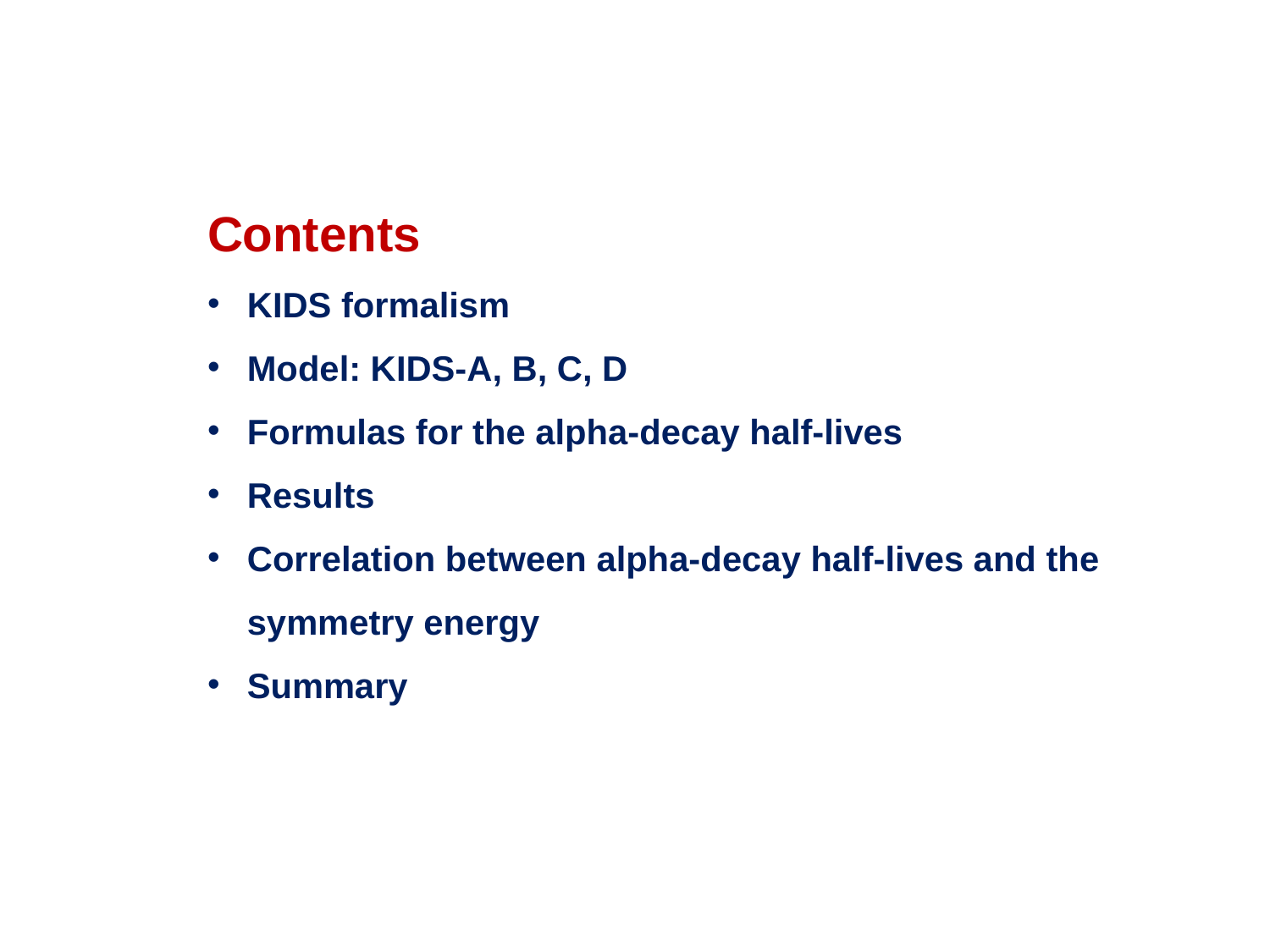

Contents
KIDS formalism
Model: KIDS-A, B, C, D
Formulas for the alpha-decay half-lives
Results
Correlation between alpha-decay half-lives and the symmetry energy
Summary